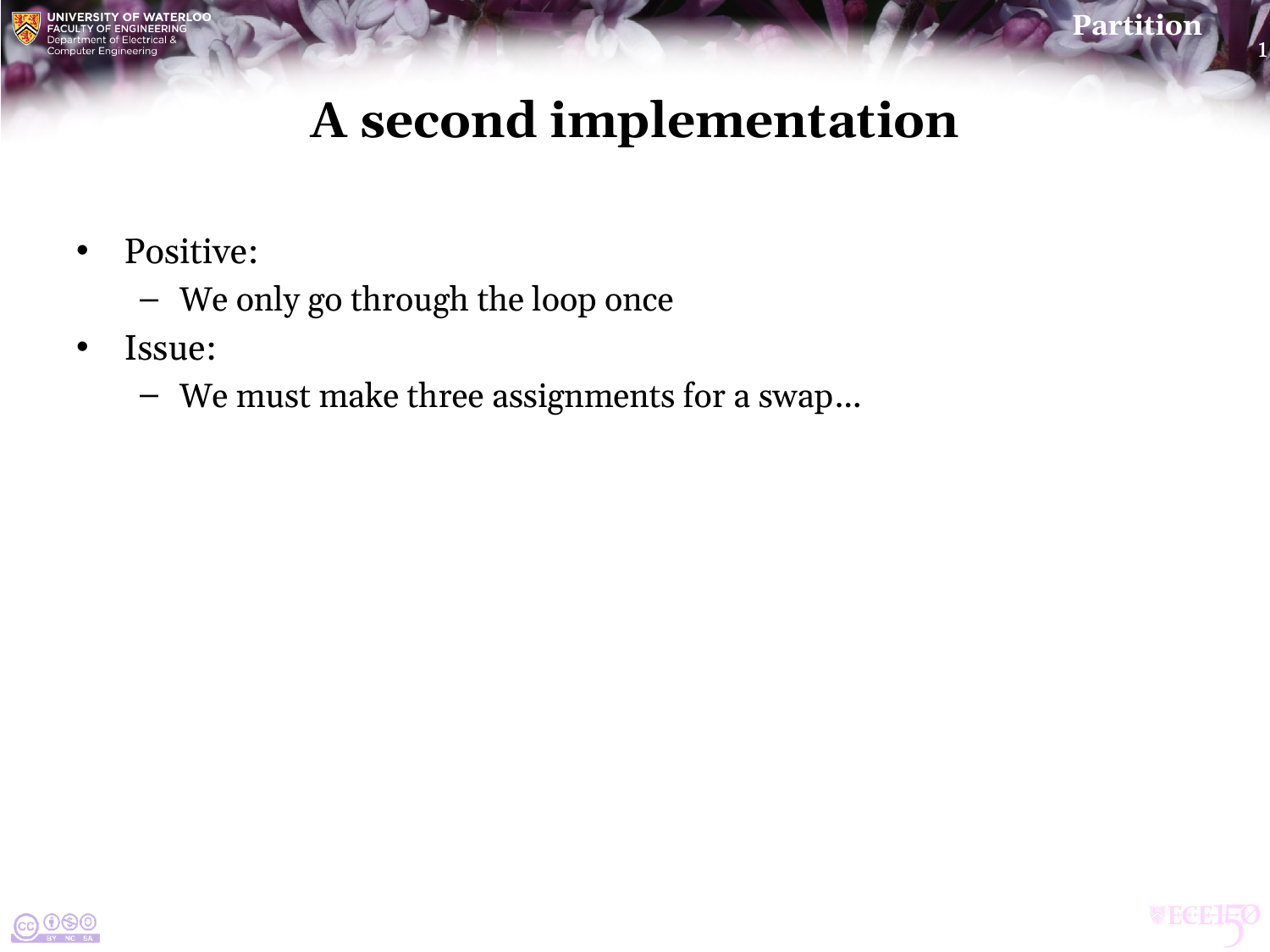

# A second implementation
Positive:
We only go through the loop once
Issue:
We must make three assignments for a swap…